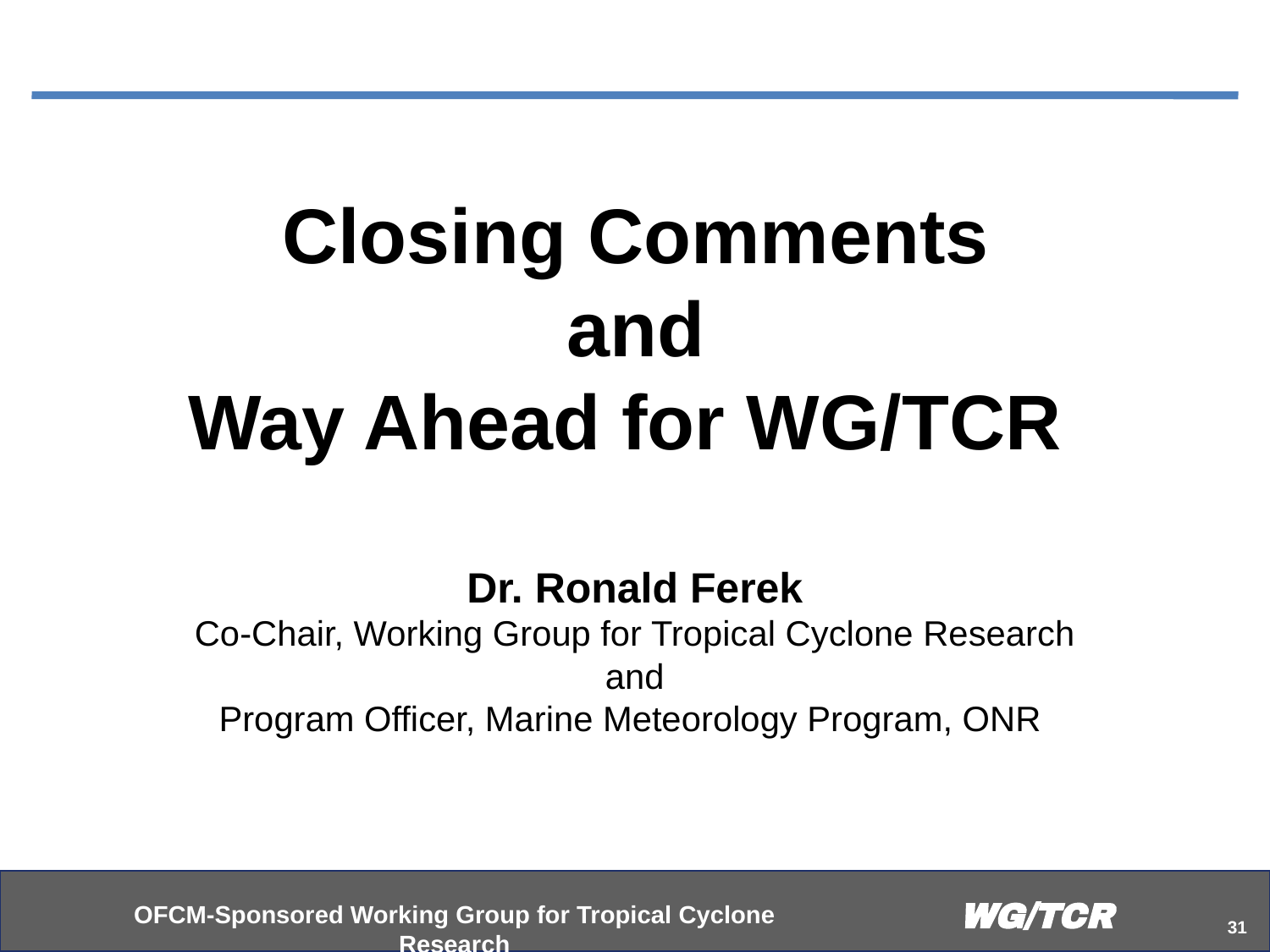

Closing Comments
and
Way Ahead for WG/TCR
Dr. Ronald Ferek
Co-Chair, Working Group for Tropical Cyclone Research
and
Program Officer, Marine Meteorology Program, ONR